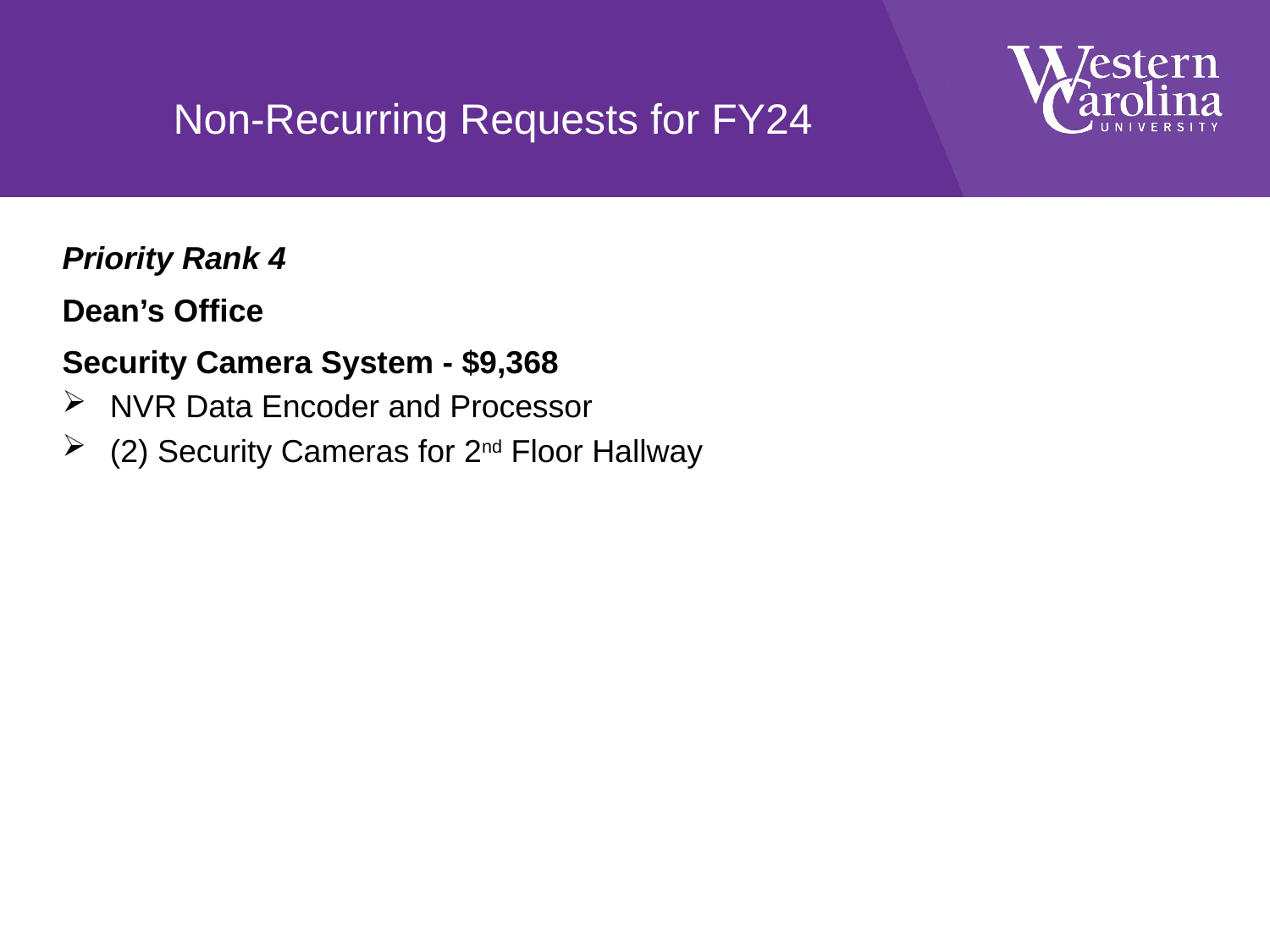

# Non-Recurring Requests for FY24

Priority Rank 4
Dean’s Office
Security Camera System - $9,368
NVR Data Encoder and Processor
(2) Security Cameras for 2nd Floor Hallway